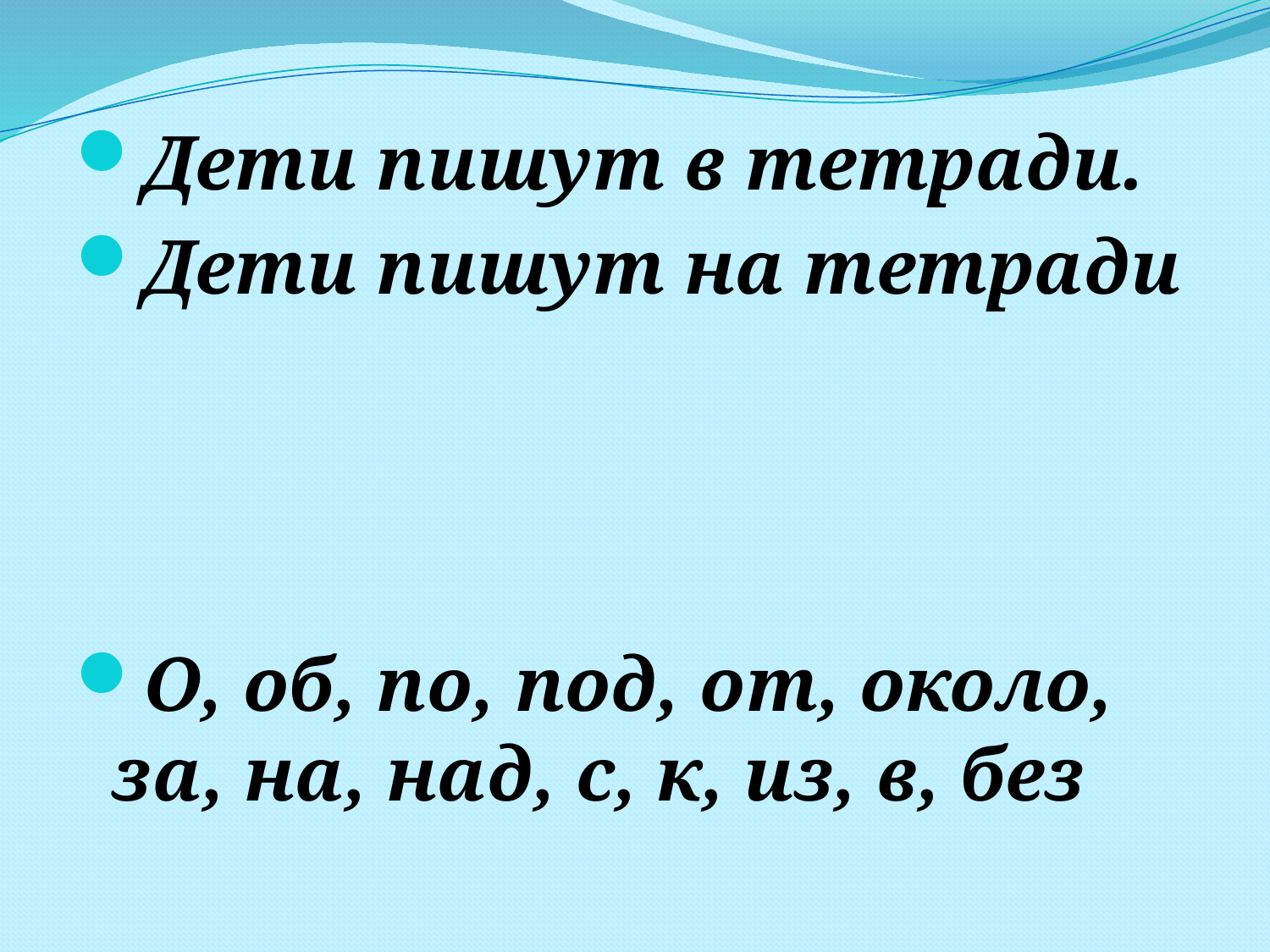

Дети пишут в тетради.
Дети пишут на тетради

О, об, по, под, от, около, за, на, над, с, к, из, в, без